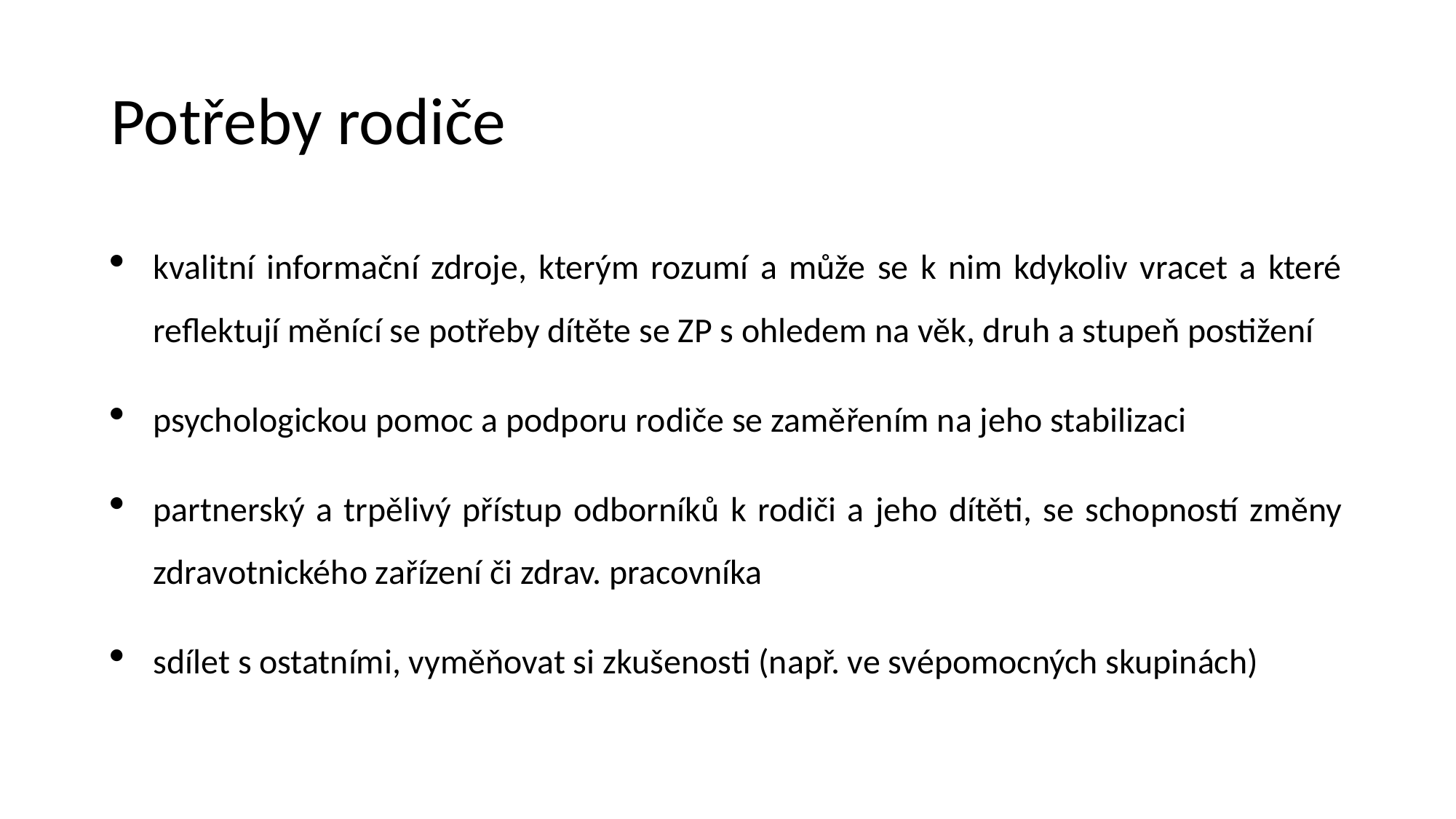

# Potřeby rodiče
kvalitní informační zdroje, kterým rozumí a může se k nim kdykoliv vracet a které reflektují měnící se potřeby dítěte se ZP s ohledem na věk, druh a stupeň postižení
psychologickou pomoc a podporu rodiče se zaměřením na jeho stabilizaci
partnerský a trpělivý přístup odborníků k rodiči a jeho dítěti, se schopností změny zdravotnického zařízení či zdrav. pracovníka
sdílet s ostatními, vyměňovat si zkušenosti (např. ve svépomocných skupinách)